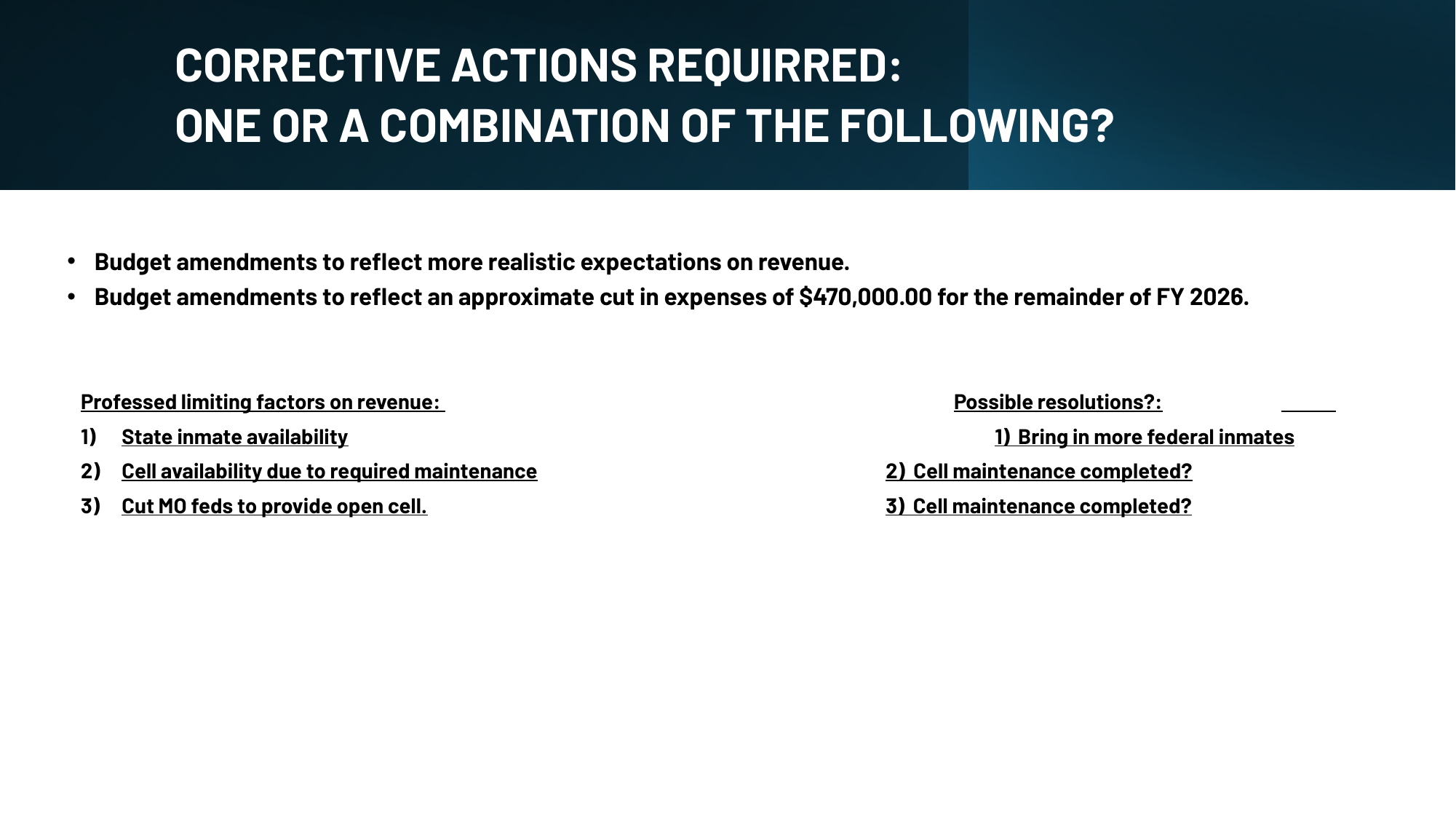

CORRECTIVE ACTIONS REQUIRRED:
ONE OR A COMBINATION OF THE FOLLOWING?
Budget amendments to reflect more realistic expectations on revenue.
Budget amendments to reflect an approximate cut in expenses of $470,000.00 for the remainder of FY 2026.
Professed limiting factors on revenue: 					Possible resolutions?:
State inmate availability						1)  Bring in more federal inmates
Cell availability due to required maintenance				2)  Cell maintenance completed?
Cut MO feds to provide open cell.					3)  Cell maintenance completed?